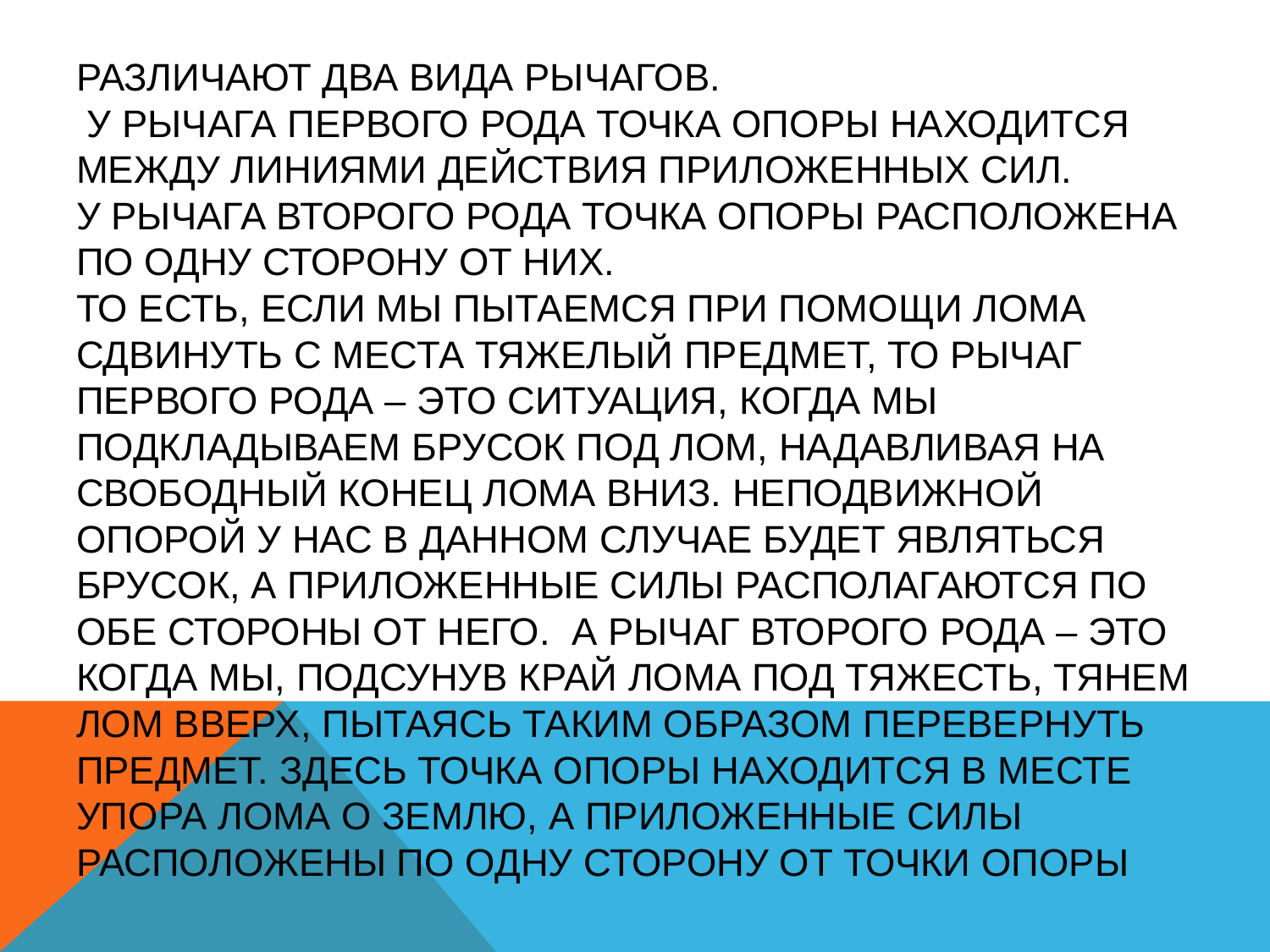

# Различают два вида рычагов. У рычага первого рода точка опоры находится между линиями действия приложенных сил. У рычага второго рода точка опоры расположена по одну сторону от них. То есть, если мы пытаемся при помощи лома сдвинуть с места тяжелый предмет, то рычаг первого рода – это ситуация, когда мы подкладываем брусок под лом, надавливая на свободный конец лома вниз. Неподвижной опорой у нас в данном случае будет являться брусок, а приложенные силы располагаются по обе стороны от него.  А рычаг второго рода – это когда мы, подсунув край лома под тяжесть, тянем лом вверх, пытаясь таким образом перевернуть предмет. Здесь точка опоры находится в месте упора лома о землю, а приложенные силы расположены по одну сторону от точки опоры